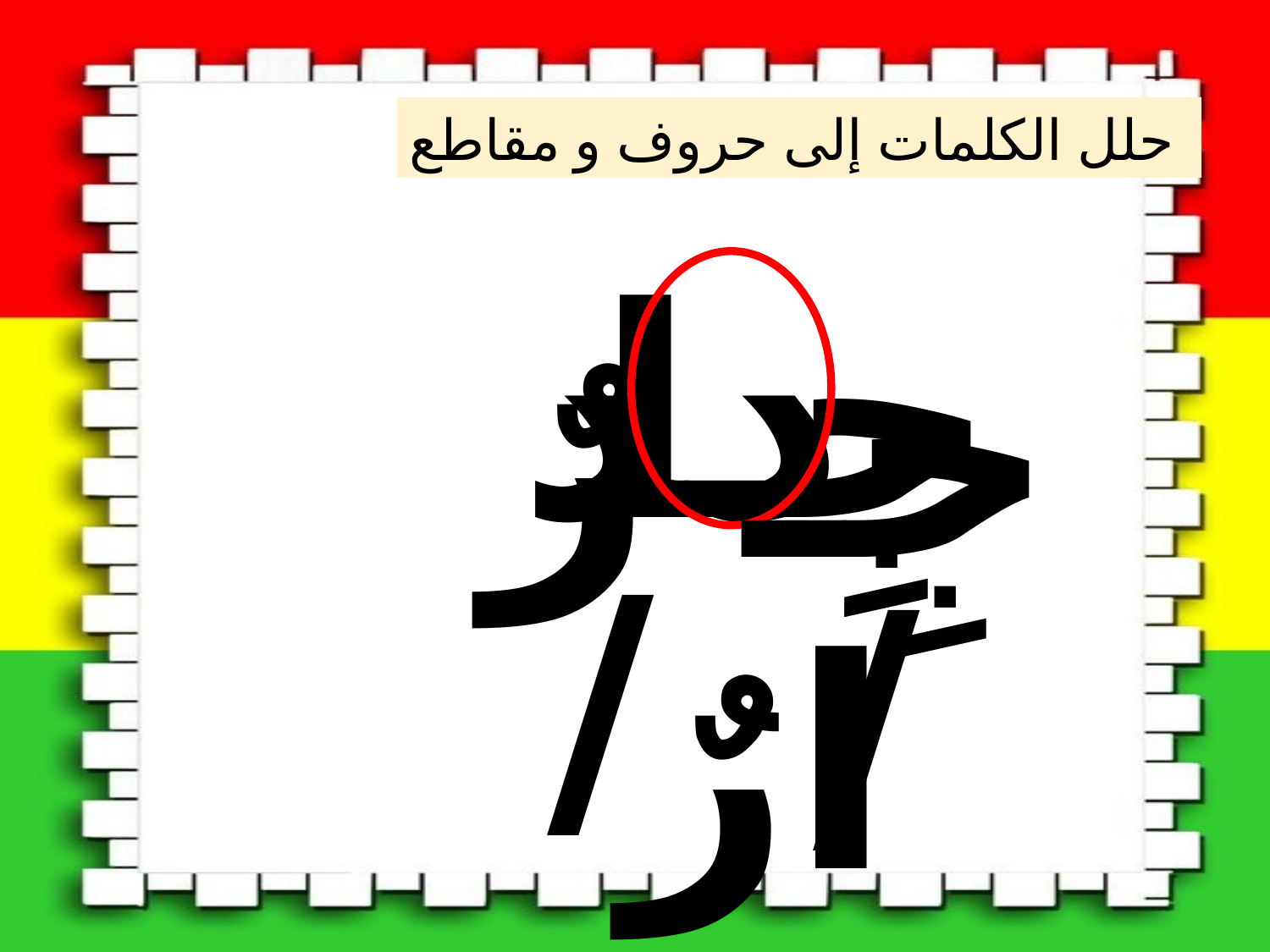

حلل الكلمات إلى حروف و مقاطع
جِـدارٌ
دا

رٌ
جِـ
/
/